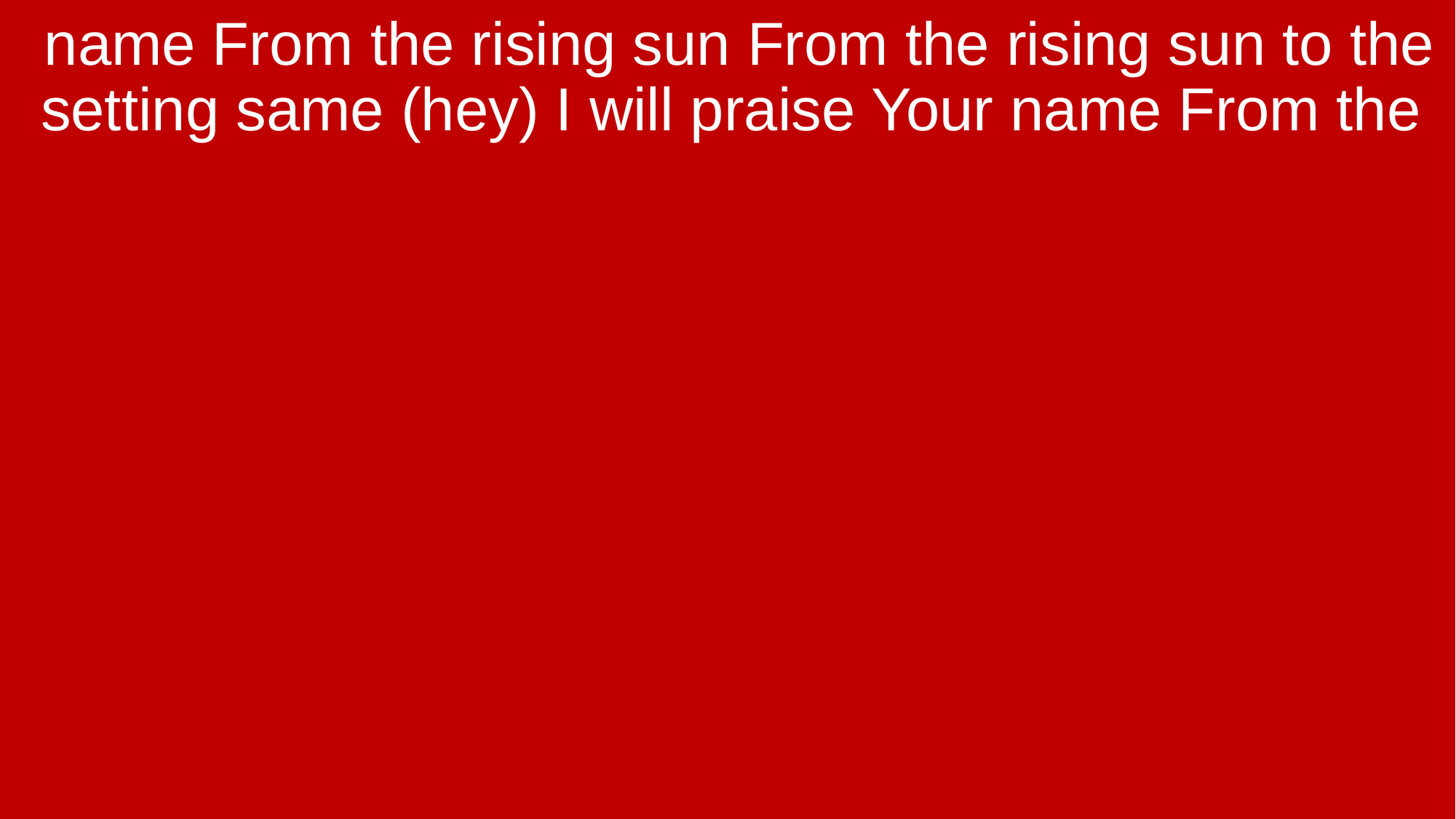

name From the rising sun From the rising sun to the setting same (hey) I will praise Your name From the